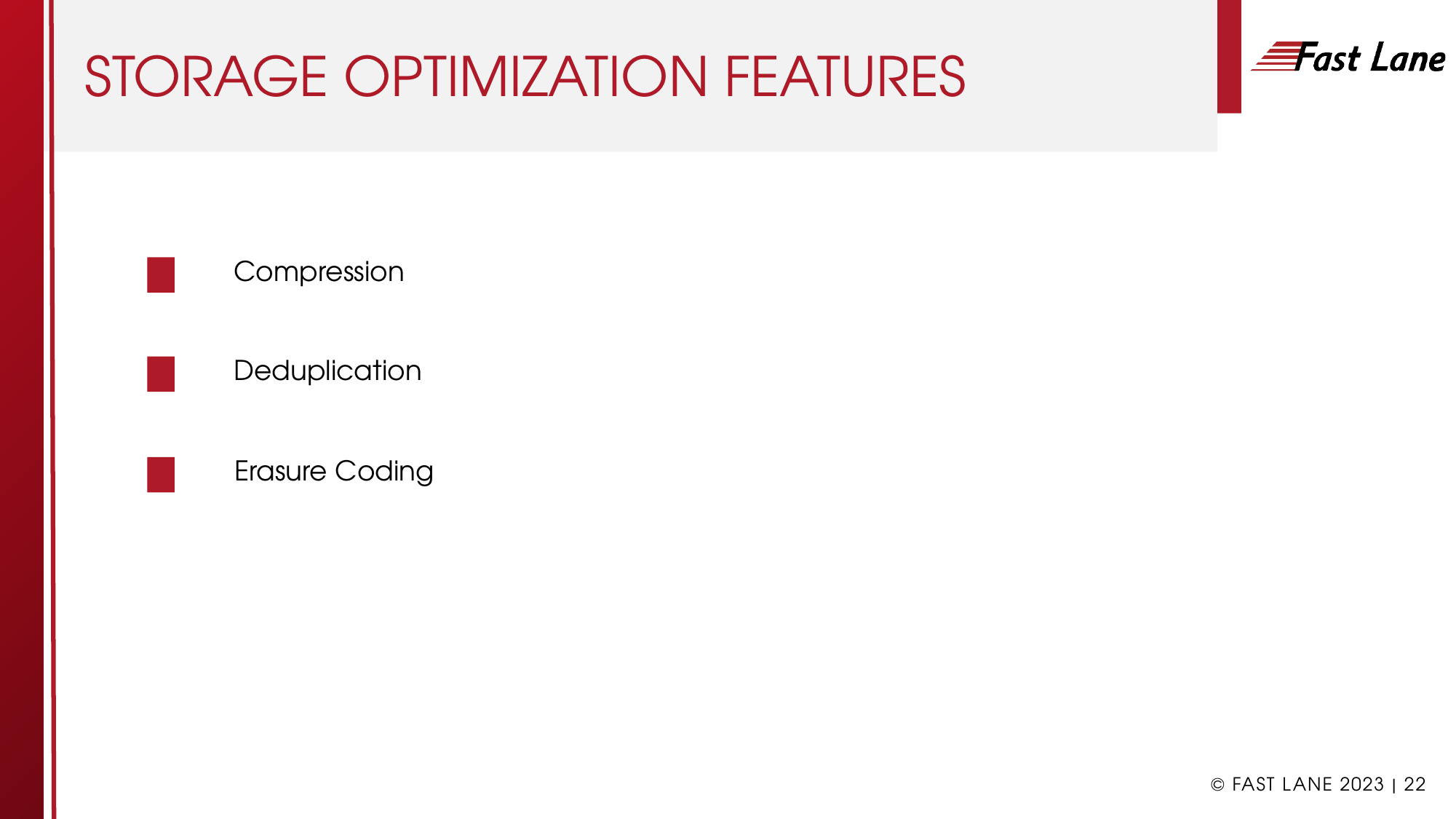

# Storage Optimization features
Compression

Deduplication

Erasure Coding